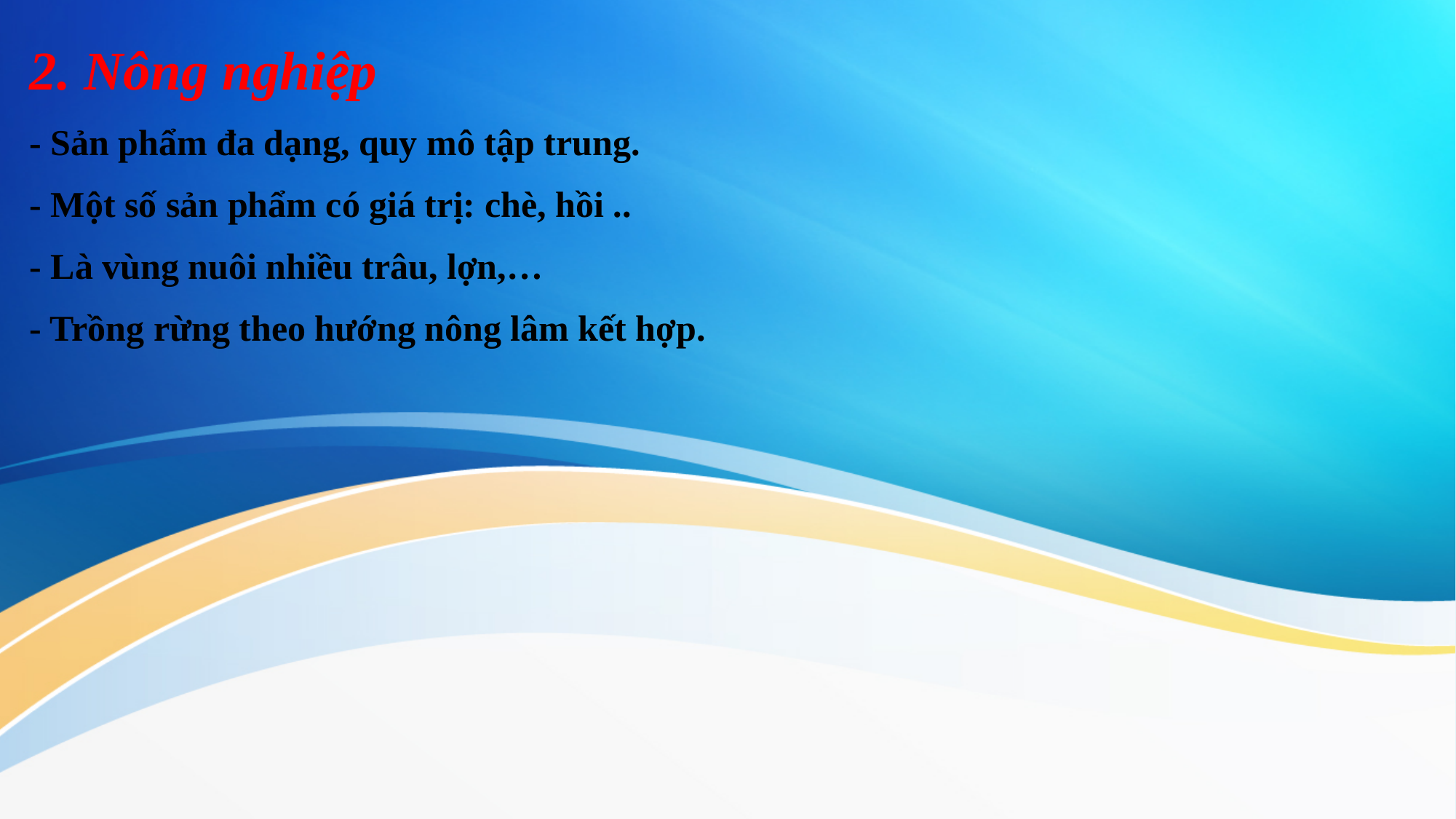

2. Nông nghiệp
- Sản phẩm đa dạng, quy mô tập trung.
- Một số sản phẩm có giá trị: chè, hồi ..
- Là vùng nuôi nhiều trâu, lợn,…
- Trồng rừng theo hướng nông lâm kết hợp.